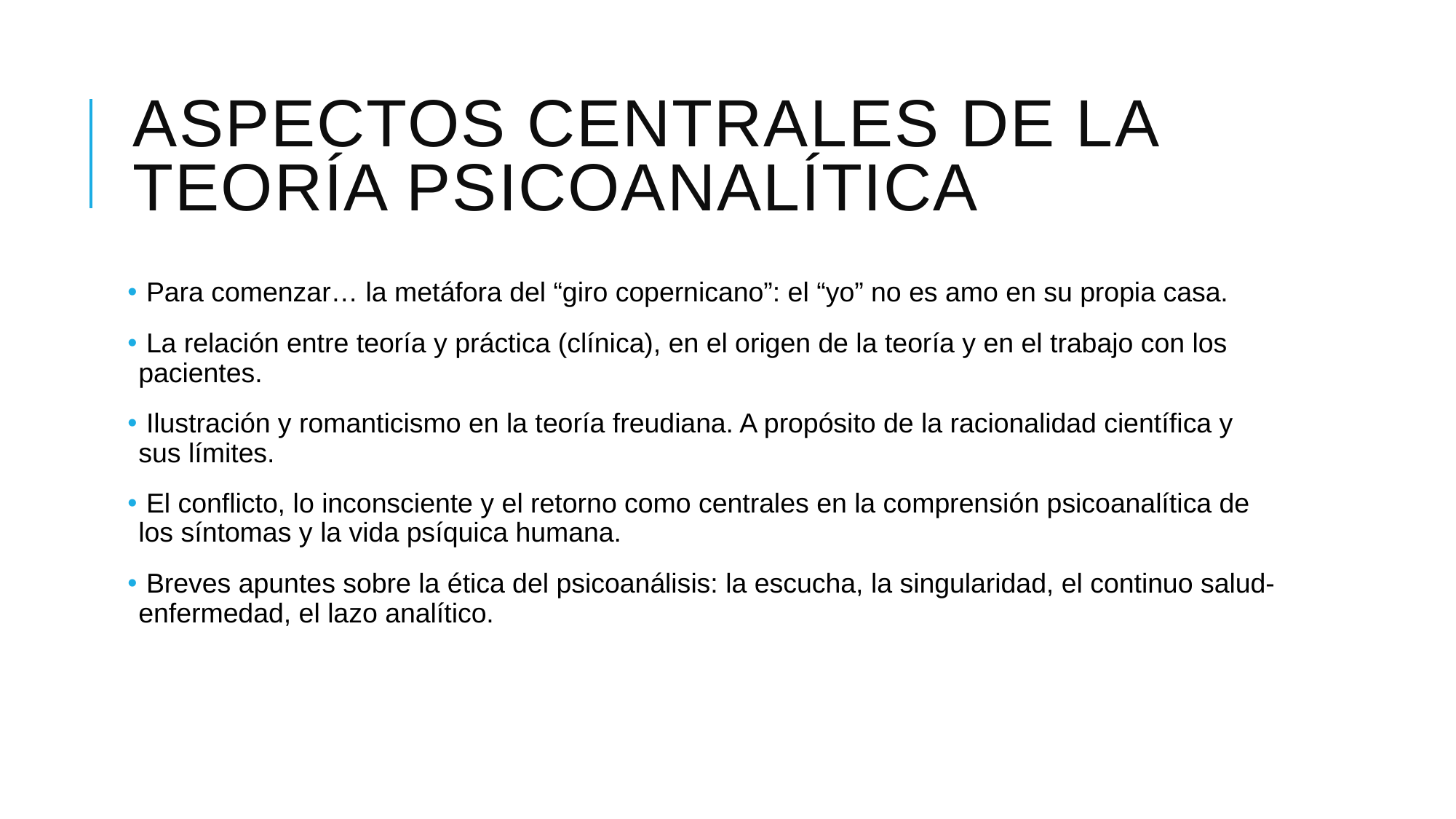

# Aspectos centrales de la teoría psicoanalítica
 Para comenzar… la metáfora del “giro copernicano”: el “yo” no es amo en su propia casa.
 La relación entre teoría y práctica (clínica), en el origen de la teoría y en el trabajo con los pacientes.
 Ilustración y romanticismo en la teoría freudiana. A propósito de la racionalidad científica y sus límites.
 El conflicto, lo inconsciente y el retorno como centrales en la comprensión psicoanalítica de los síntomas y la vida psíquica humana.
 Breves apuntes sobre la ética del psicoanálisis: la escucha, la singularidad, el continuo salud-enfermedad, el lazo analítico.